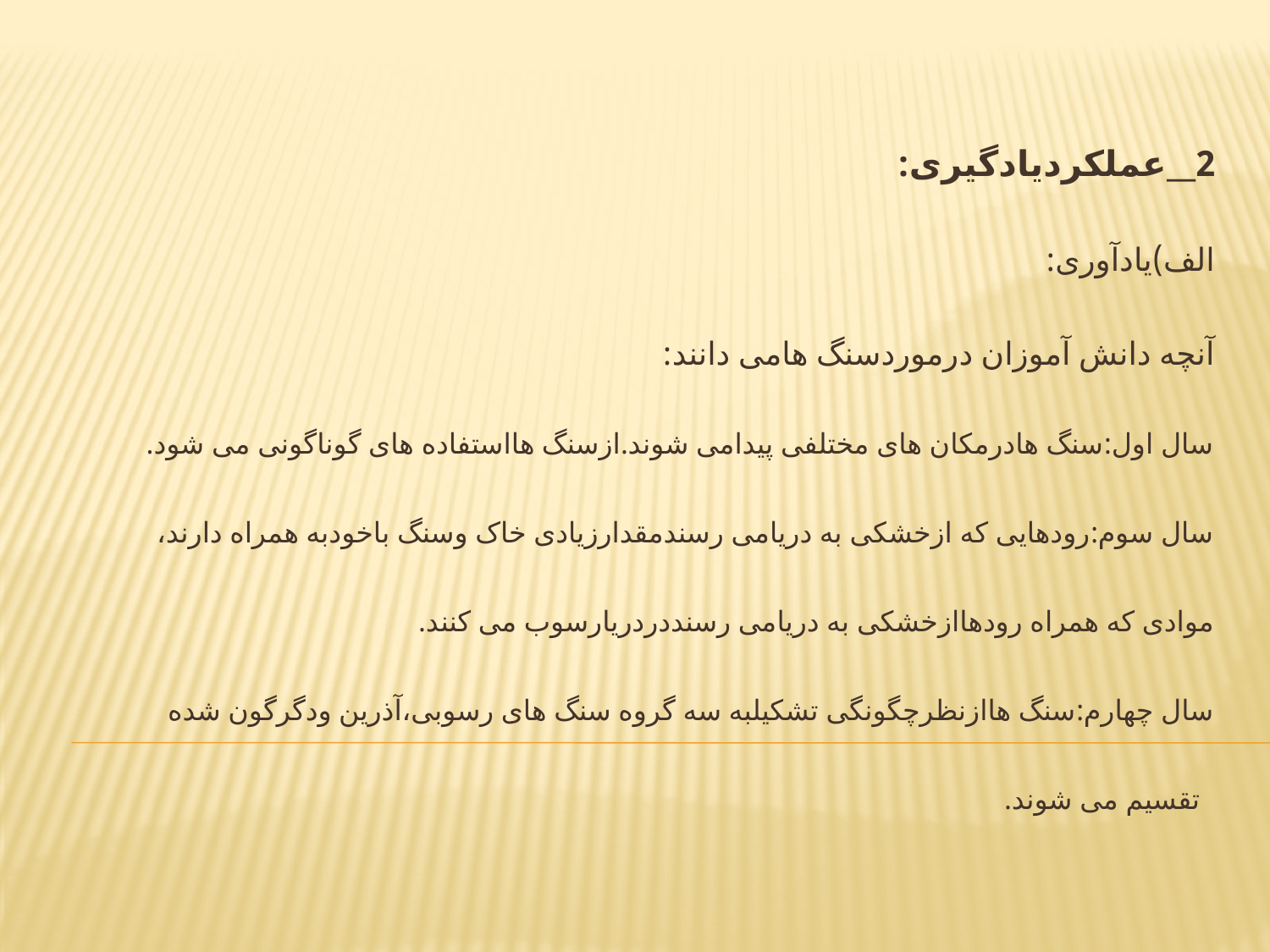

2__عملکردیادگیری:

الف)یادآوری:

آنچه دانش آموزان درموردسنگ هامی دانند:

سال اول:سنگ هادرمکان های مختلفی پیدامی شوند.ازسنگ هااستفاده های گوناگونی می شود.

سال سوم:رودهایی که ازخشکی به دریامی رسندمقدارزیادی خاک وسنگ باخودبه همراه دارند،

موادی که همراه رودهاازخشکی به دریامی رسنددردریارسوب می کنند.

سال چهارم:سنگ هاازنظرچگونگی تشکیلبه سه گروه سنگ های رسوبی،آذرین ودگرگون شده

  تقسیم می شوند.